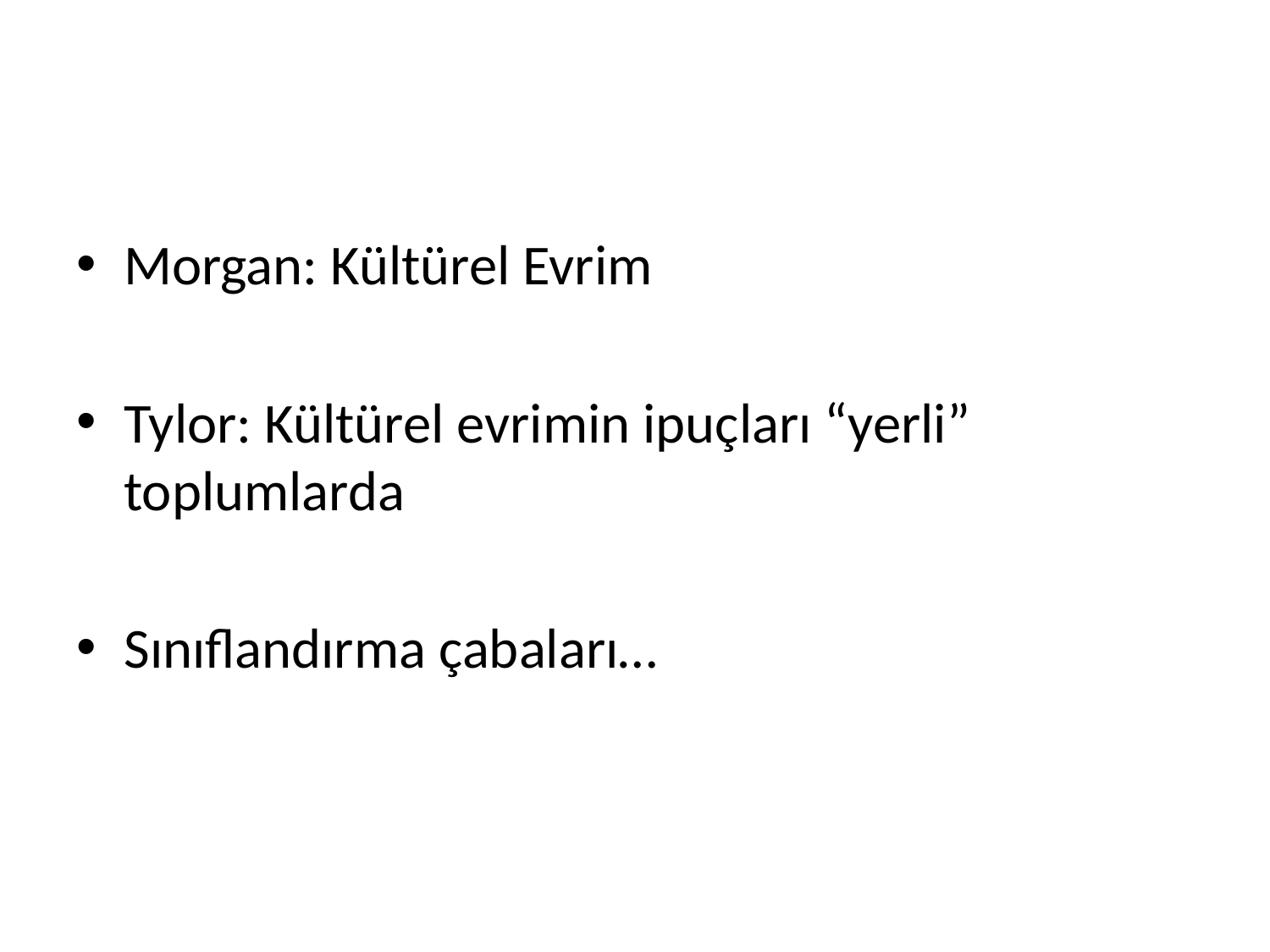

#
Morgan: Kültürel Evrim

Tylor: Kültürel evrimin ipuçları “yerli” toplumlarda

Sınıflandırma çabaları…